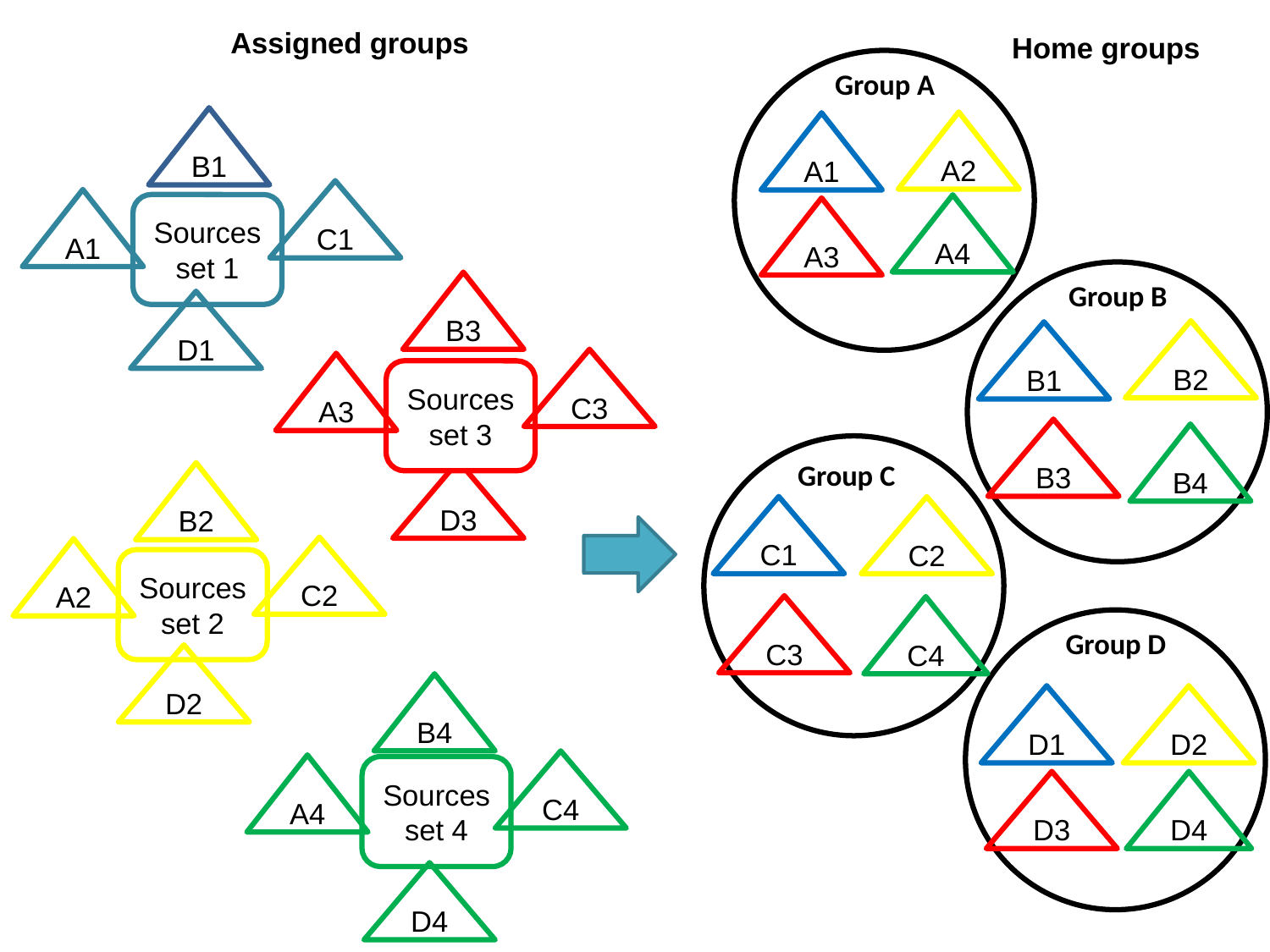

Assigned groups
Home groups

Group A
B1
C1
A1
Sources set 1
D1
A2
A1
A4
A3

Group B
B3
C3
A3
Sources set 3
D3
B2
B1
B3
B4

Group C
B2
C2
A2
Sources set 2
D2
C1
C2

C3
C4

Group D
B4
C4
A4
D4
Sources set 4
D1
D2
D3
D4